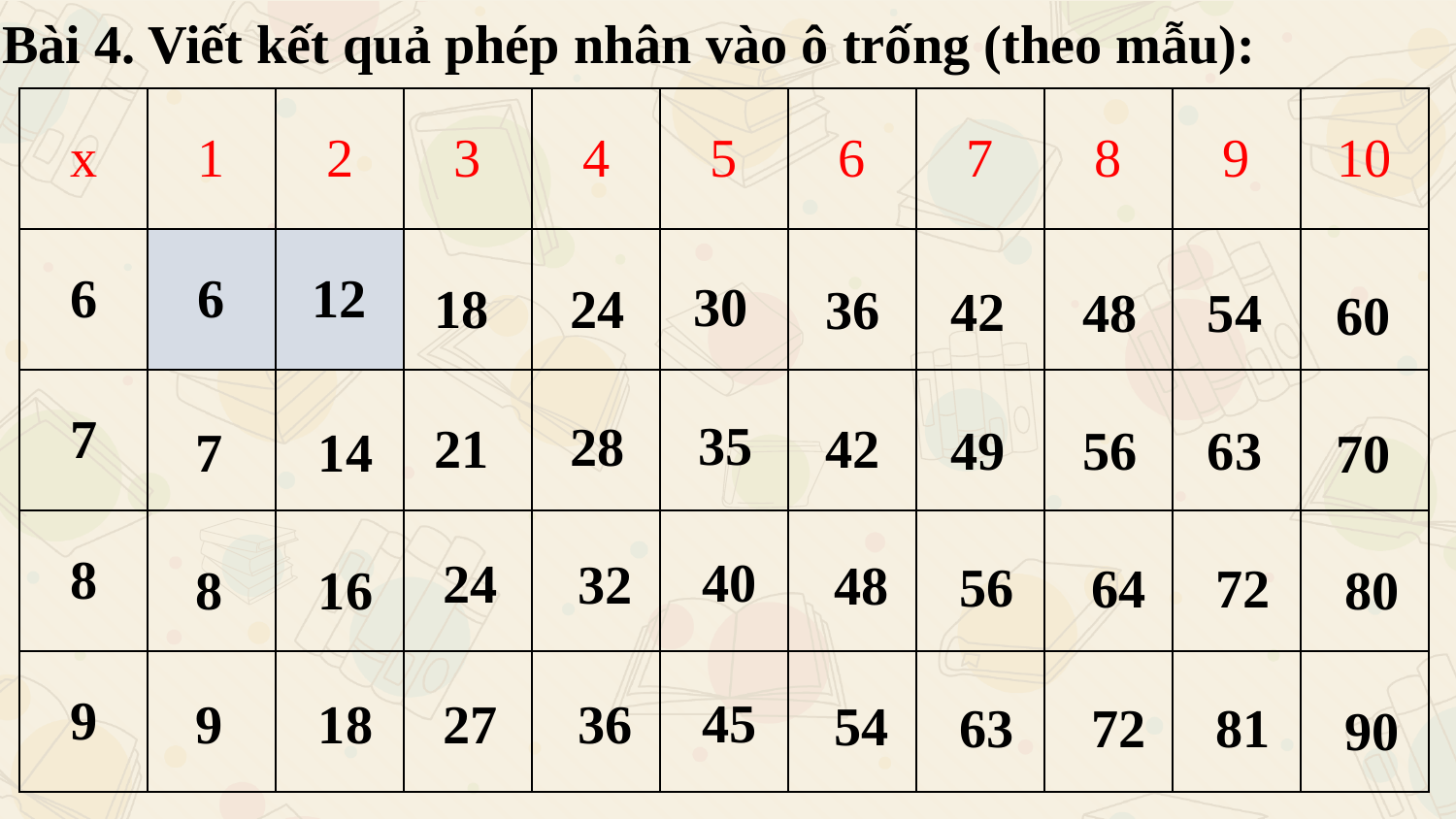

Bài 4. Viết kết quả phép nhân vào ô trống (theo mẫu):
| x | 1 | 2 | 3 | 4 | 5 | 6 | 7 | 8 | 9 | 10 |
| --- | --- | --- | --- | --- | --- | --- | --- | --- | --- | --- |
| 6 | 6 | 12 |  |  |  |  |  |  |  |  |
| 7 |  |  |  |  |  |  |  |  |  |  |
| 8 |  |  |  |  |  |  |  |  |  |  |
| 9 |  |  |  |  |  |  |  |  |  |  |
30
18
24
36
42
48
54
60
35
28
42
21
49
56
63
7
14
70
40
24
32
48
56
64
72
80
8
16
45
9
18
27
36
54
63
72
81
90